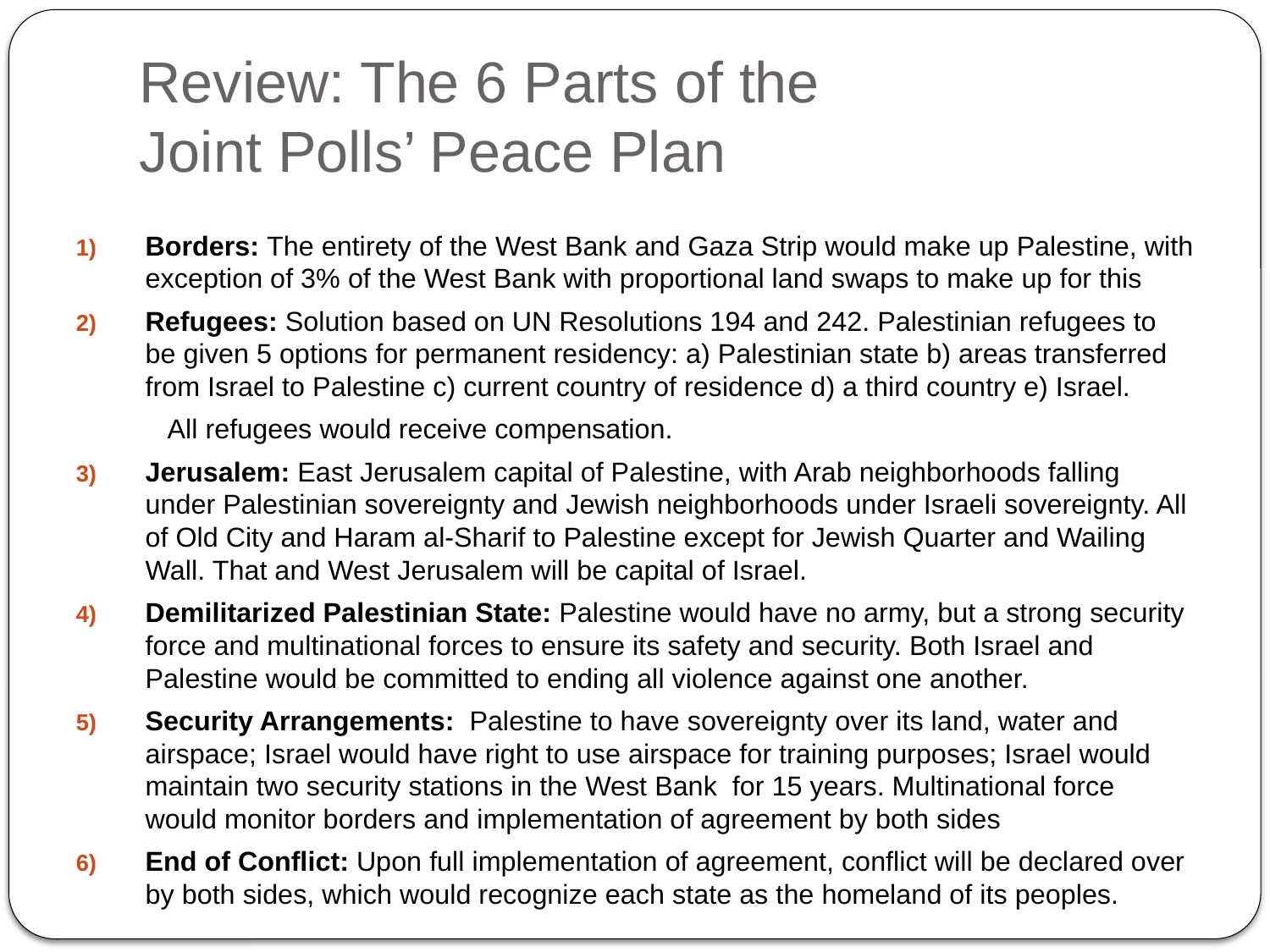

# Review: The 6 Parts of the Joint Polls’ Peace Plan
Borders: The entirety of the West Bank and Gaza Strip would make up Palestine, with exception of 3% of the West Bank with proportional land swaps to make up for this
Refugees: Solution based on UN Resolutions 194 and 242. Palestinian refugees to be given 5 options for permanent residency: a) Palestinian state b) areas transferred from Israel to Palestine c) current country of residence d) a third country e) Israel.
            All refugees would receive compensation.
Jerusalem: East Jerusalem capital of Palestine, with Arab neighborhoods falling under Palestinian sovereignty and Jewish neighborhoods under Israeli sovereignty. All of Old City and Haram al-Sharif to Palestine except for Jewish Quarter and Wailing Wall. That and West Jerusalem will be capital of Israel.
Demilitarized Palestinian State: Palestine would have no army, but a strong security force and multinational forces to ensure its safety and security. Both Israel and Palestine would be committed to ending all violence against one another.
Security Arrangements:  Palestine to have sovereignty over its land, water and airspace; Israel would have right to use airspace for training purposes; Israel would maintain two security stations in the West Bank  for 15 years. Multinational force would monitor borders and implementation of agreement by both sides
End of Conflict: Upon full implementation of agreement, conflict will be declared over by both sides, which would recognize each state as the homeland of its peoples.